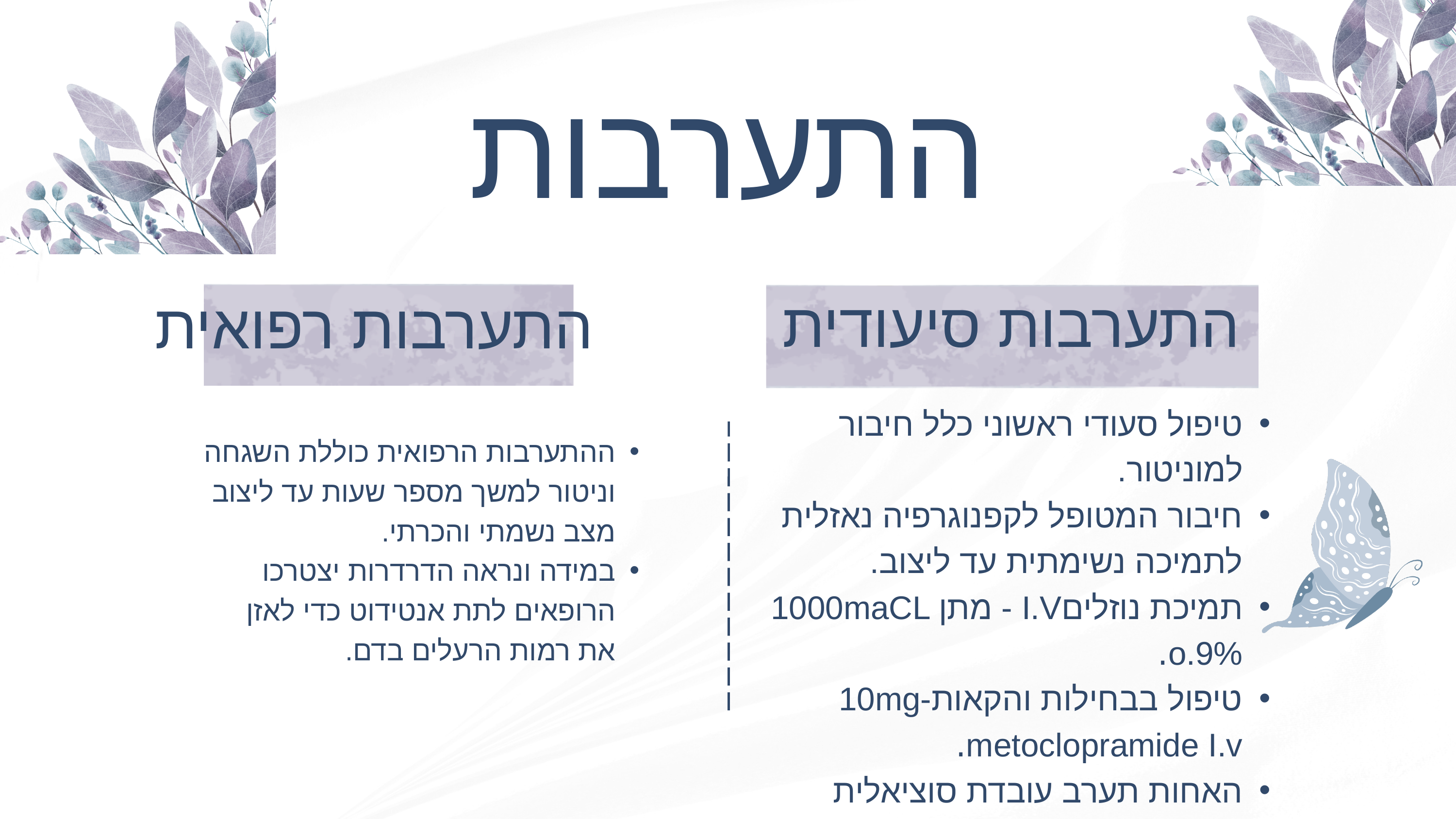

התערבות
התערבות סיעודית
התערבות רפואית

טיפול סעודי ראשוני כלל חיבור למוניטור.
חיבור המטופל לקפנוגרפיה נאזלית לתמיכה נשימתית עד ליצוב.
תמיכת נוזליםI.V - מתן 1000maCL o.9%.
טיפול בבחילות והקאות-10mg metoclopramide I.v.
האחות תערב עובדת סוציאלית שתטפל במקרה.

ההתערבות הרפואית כוללת השגחה וניטור למשך מספר שעות עד ליצוב מצב נשמתי והכרתי.
במידה ונראה הדרדרות יצטרכו הרופאים לתת אנטידוט כדי לאזן את רמות הרעלים בדם.